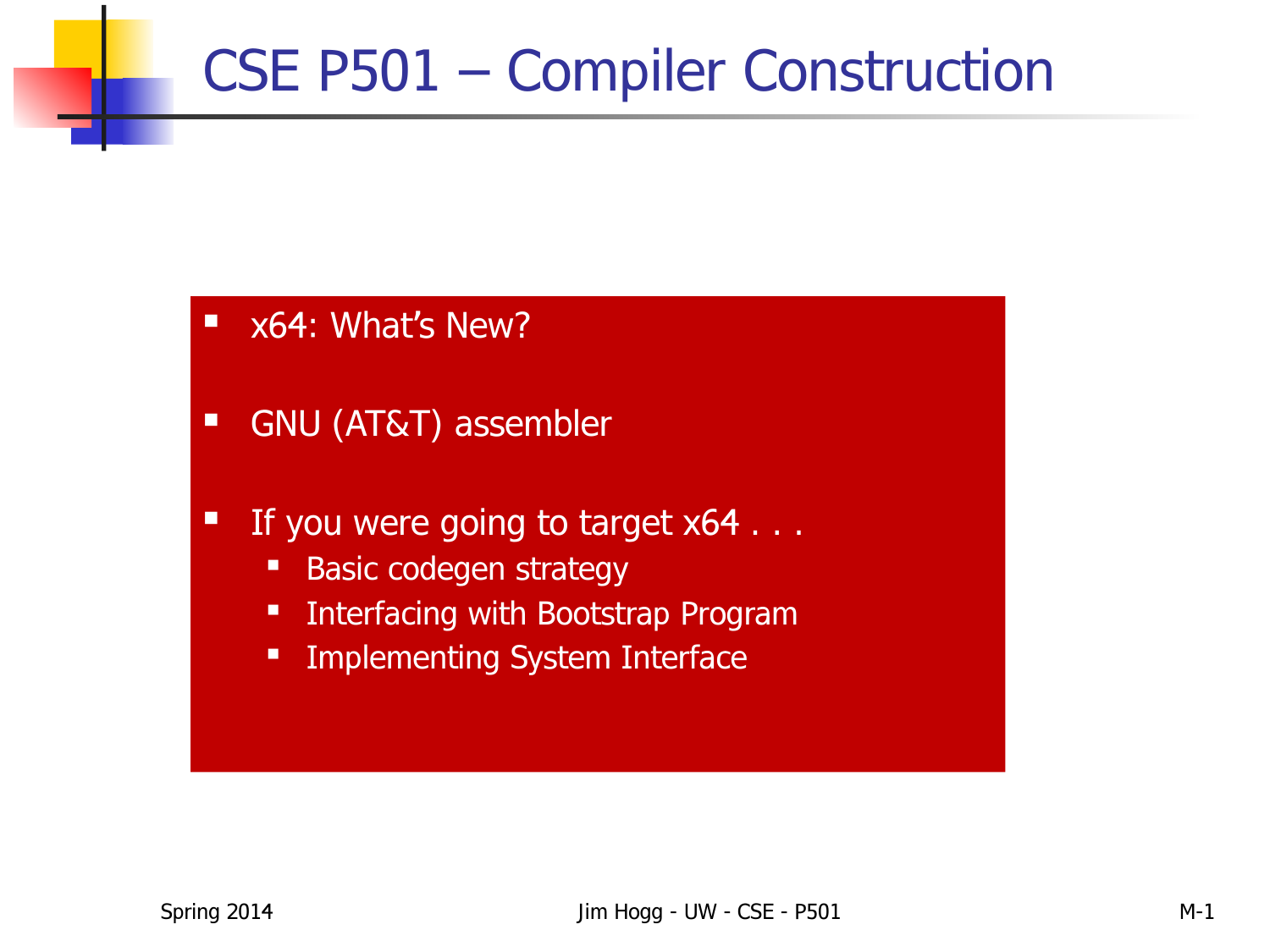

CSE P501 – Compiler Construction
x64: What’s New?

GNU (AT&T) assembler

If you were going to target x64 . . .
Basic codegen strategy
Interfacing with Bootstrap Program
Implementing System Interface
Spring 2014
Jim Hogg - UW - CSE - P501
M-1